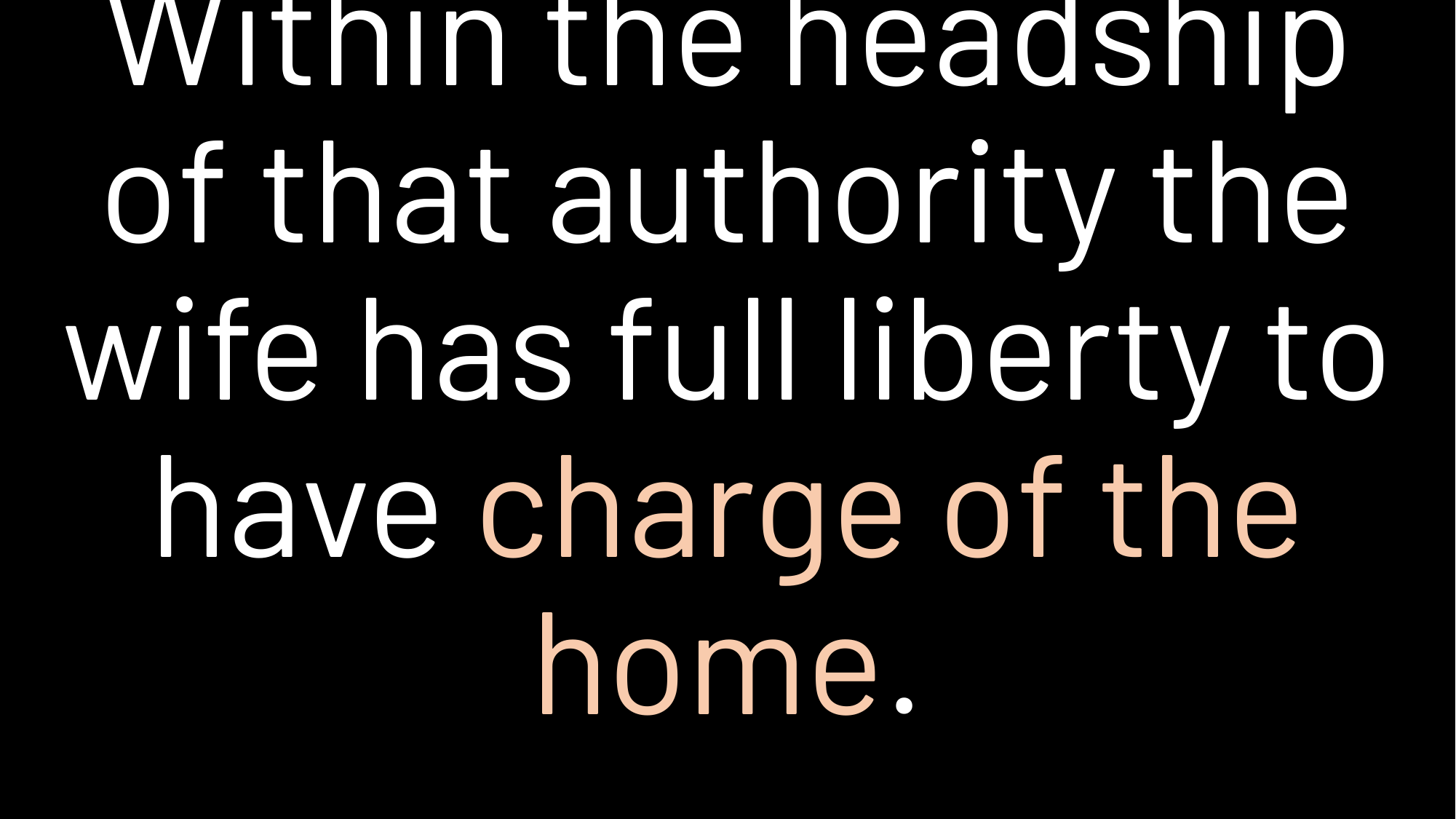

# Within the headship of that authority the wife has full liberty to have charge of the home.